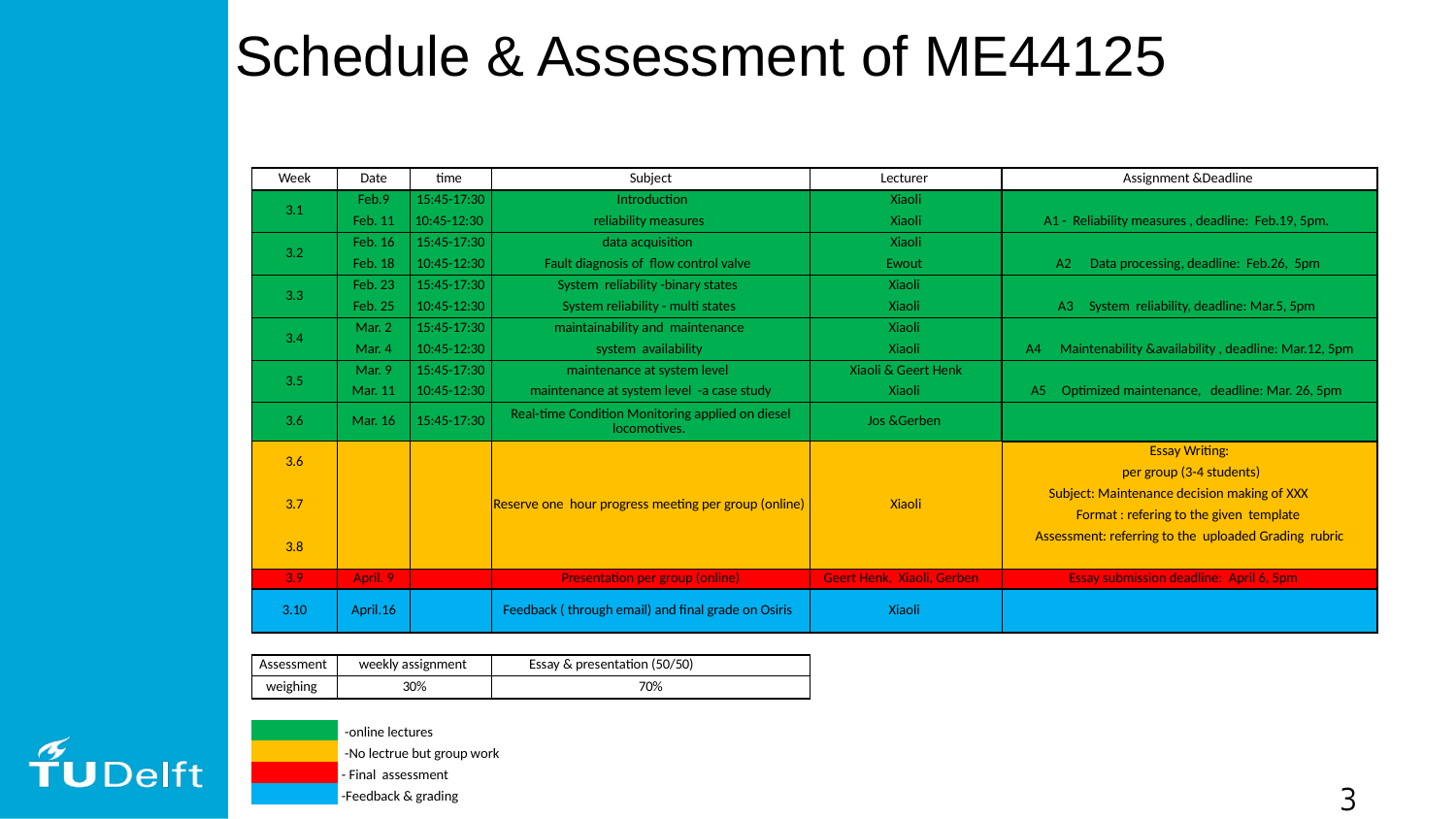

Schedule & Assessment of ME44125
| Week | Date | time | Subject | Lecturer | Assignment &Deadline |
| --- | --- | --- | --- | --- | --- |
| 3.1 | Feb.9 | 15:45-17:30 | Introduction | Xiaoli |  |
|  | Feb. 11 | 10:45-12:30 | reliability measures | Xiaoli | A1 - Reliability measures , deadline: Feb.19, 5pm. |
| 3.2 | Feb. 16 | 15:45-17:30 | data acquisition | Xiaoli |  |
|  | Feb. 18 | 10:45-12:30 | Fault diagnosis of flow control valve | Ewout | A2 Data processing, deadline: Feb.26, 5pm |
| 3.3 | Feb. 23 | 15:45-17:30 | System reliability -binary states | Xiaoli |  |
|  | Feb. 25 | 10:45-12:30 | System reliability - multi states | Xiaoli | A3 System reliability, deadline: Mar.5, 5pm |
| 3.4 | Mar. 2 | 15:45-17:30 | maintainability and maintenance | Xiaoli |  |
|  | Mar. 4 | 10:45-12:30 | system availability | Xiaoli | A4 Maintenability &availability , deadline: Mar.12, 5pm |
| 3.5 | Mar. 9 | 15:45-17:30 | maintenance at system level | Xiaoli & Geert Henk |  |
|  | Mar. 11 | 10:45-12:30 | maintenance at system level -a case study | Xiaoli | A5 Optimized maintenance, deadline: Mar. 26, 5pm |
| 3.6 | Mar. 16 | 15:45-17:30 | Real-time Condition Monitoring applied on diesel locomotives. | Jos &Gerben |  |
| 3.6 |  |  |  |  | Essay Writing: |
|  |  |  |  |  | per group (3-4 students) |
| 3.7 |  |  | Reserve one hour progress meeting per group (online) | Xiaoli | Subject: Maintenance decision making of XXX |
|  |  |  |  |  | Format : refering to the given template |
| 3.8 |  |  |  |  | Assessment: referring to the uploaded Grading rubric |
|  |  |  |  |  |  |
| 3.9 | April. 9 |  | Presentation per group (online) | Geert Henk, Xiaoli, Gerben | Essay submission deadline: April 6, 5pm |
| 3.10 | April.16 |  | Feedback ( through email) and final grade on Osiris | Xiaoli |  |
|  |  |  |  |  |  |
|  |  |  |  |  |  |
| Assessment | weekly assignment |  | Essay & presentation (50/50) |  |  |
| weighing | 30% |  | 70% |  |  |
|  |  |  |  |  |  |
|  | -online lectures |  |  |  |  |
|  | -No lectrue but group work |  |  |  |  |
|  | - Final assessment |  |  |  |  |
|  | -Feedback & grading |  |  |  |  |